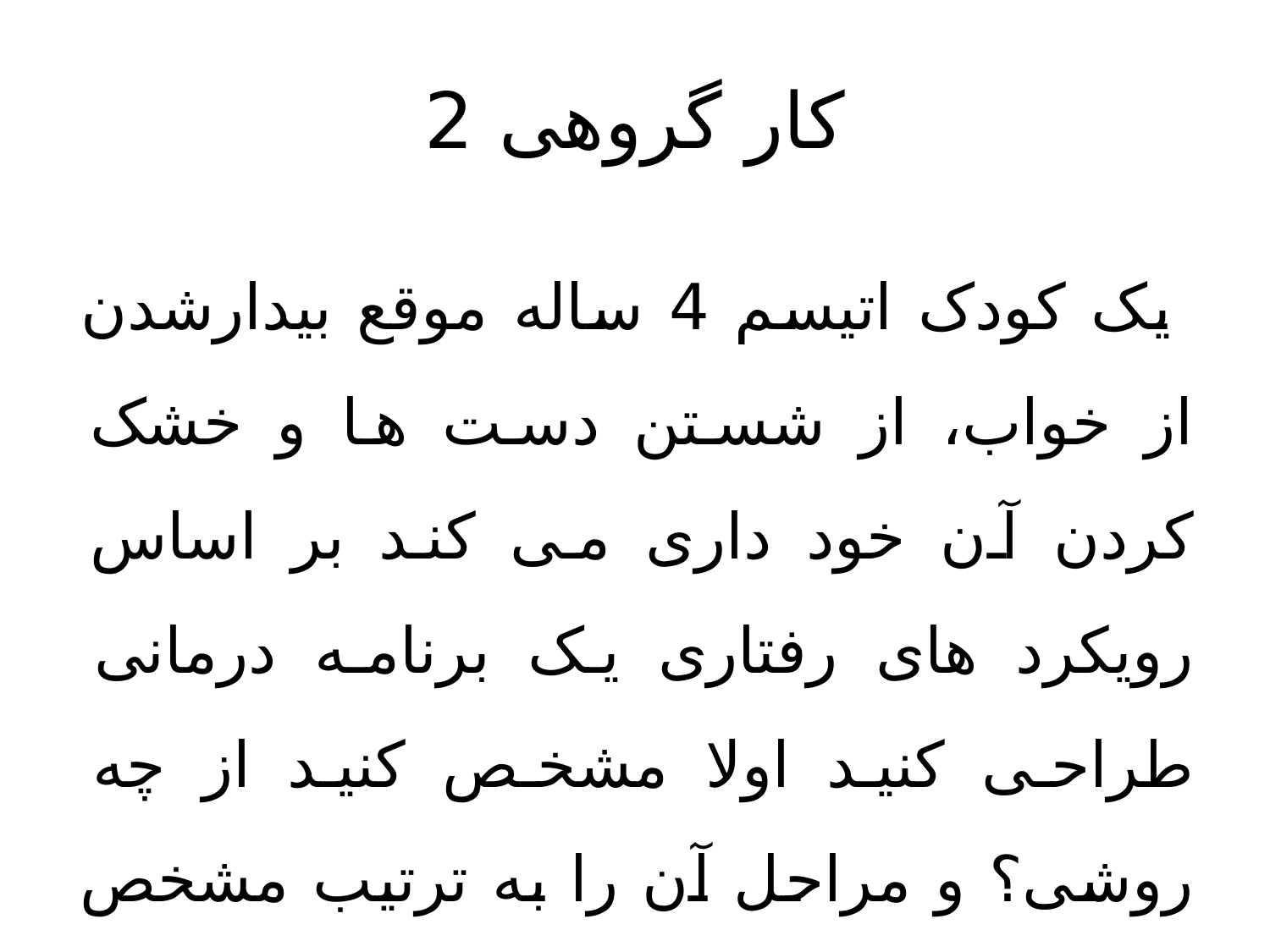

# کار گروهی 2
 یک کودک اتیسم 4 ساله موقع بیدارشدن از خواب، از شستن دست ها و خشک کردن آن خود داری می کند بر اساس رویکرد های رفتاری یک برنامه درمانی طراحی کنید اولا مشخص کنید از چه روشی؟ و مراحل آن را به ترتیب مشخص کنید.